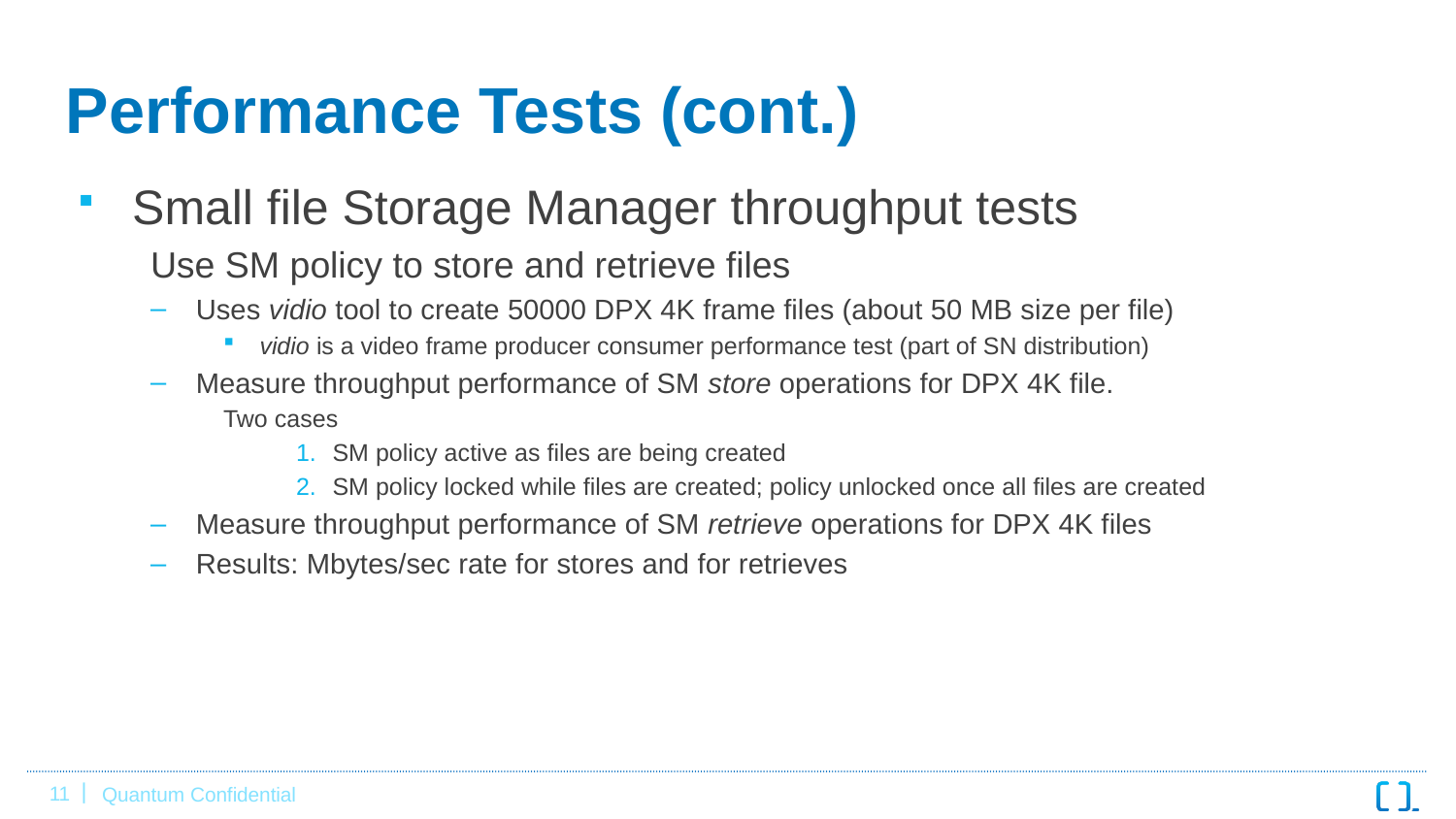

# Performance Tests (cont.)
Small file Storage Manager throughput tests
Use SM policy to store and retrieve files
Uses vidio tool to create 50000 DPX 4K frame files (about 50 MB size per file)
vidio is a video frame producer consumer performance test (part of SN distribution)
Measure throughput performance of SM store operations for DPX 4K file.
Two cases
SM policy active as files are being created
SM policy locked while files are created; policy unlocked once all files are created
Measure throughput performance of SM retrieve operations for DPX 4K files
Results: Mbytes/sec rate for stores and for retrieves